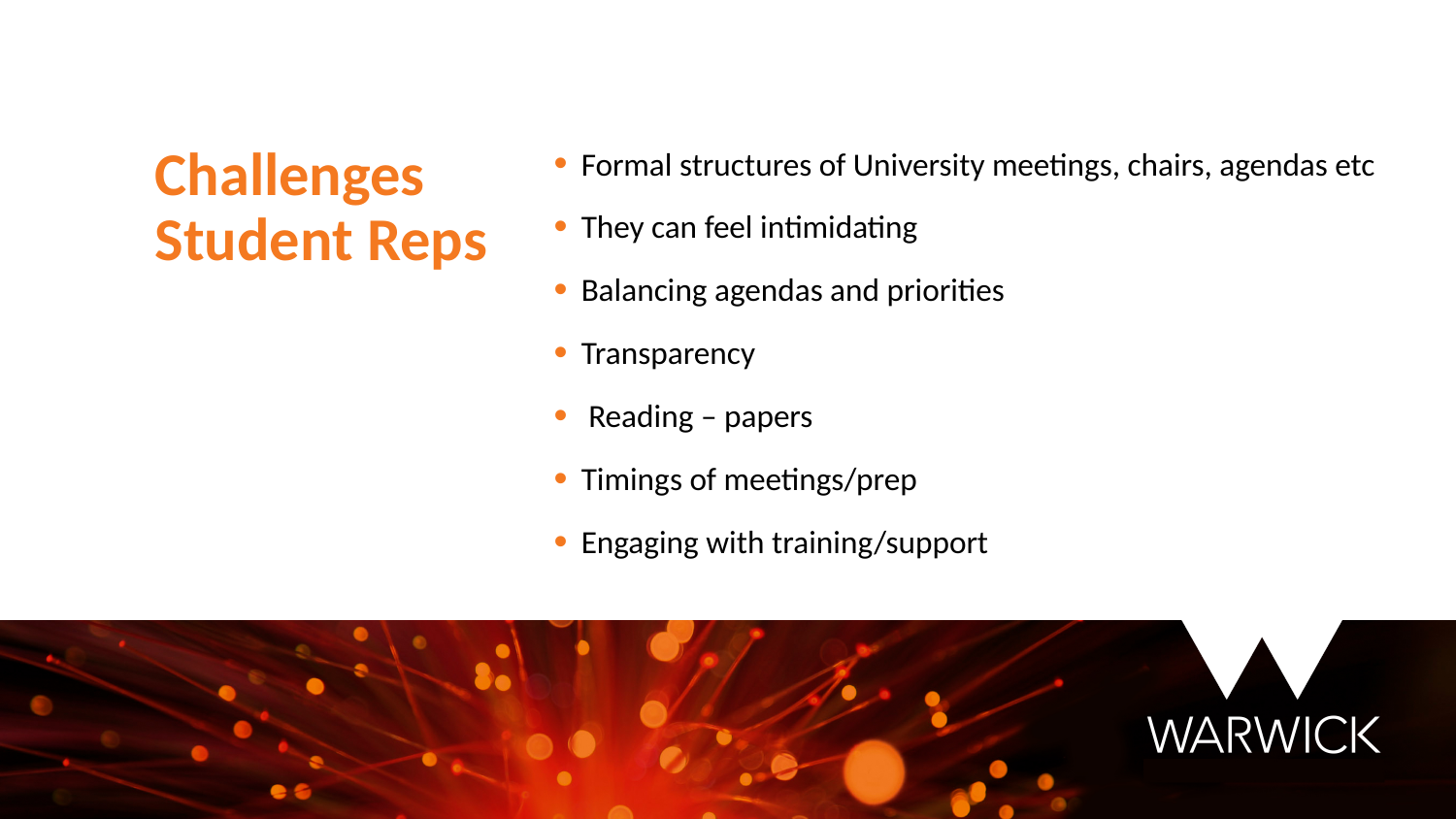

Challenges Student Reps
Formal structures of University meetings, chairs, agendas etc
They can feel intimidating
Balancing agendas and priorities
Transparency
 Reading – papers
Timings of meetings/prep
Engaging with training/support